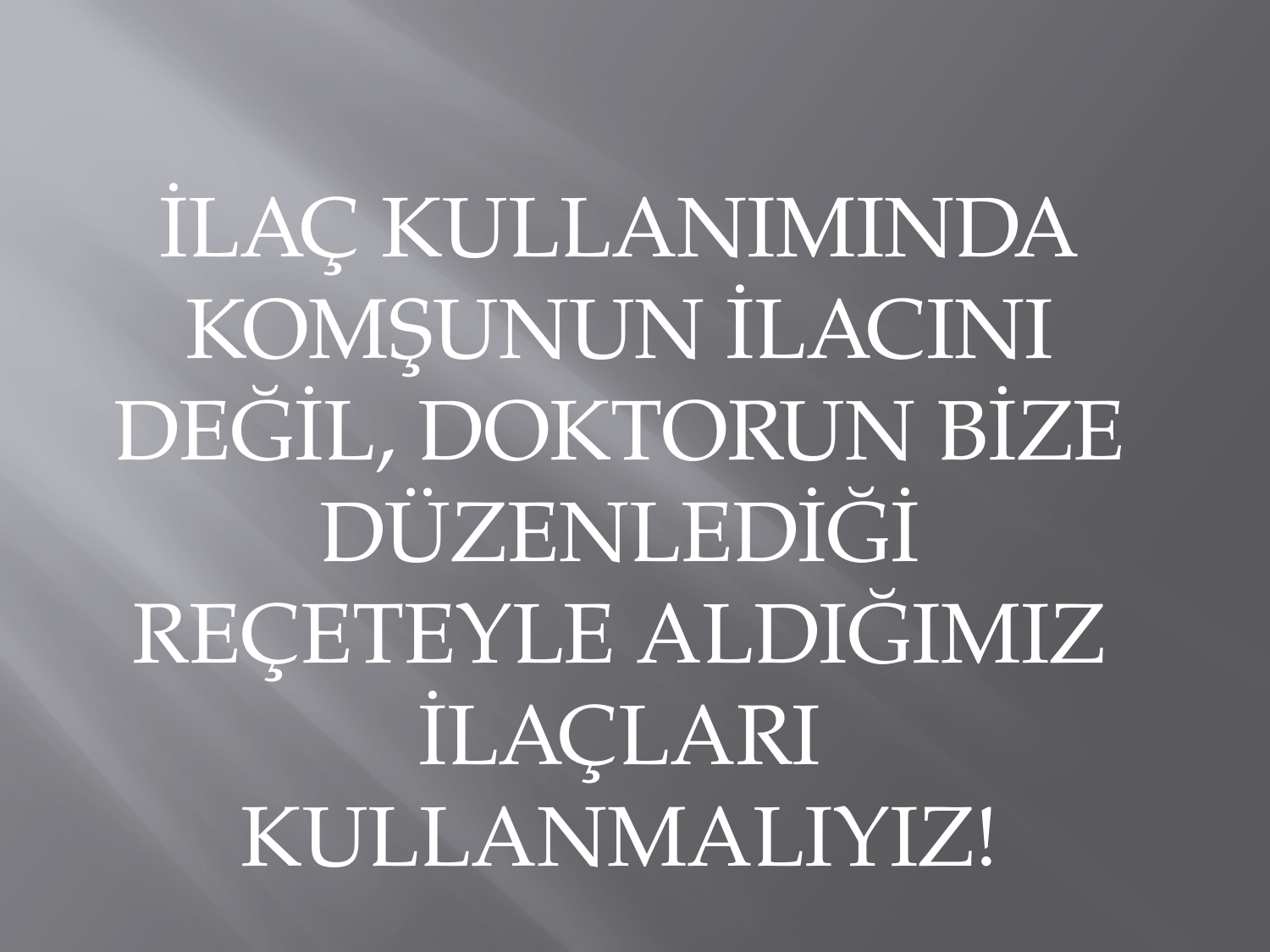

İLAÇ KULLANIMINDA KOMŞUNUN İLACINI DEĞİL, DOKTORUN BİZE DÜZENLEDİĞİ REÇETEYLE ALDIĞIMIZ İLAÇLARI KULLANMALIYIZ!